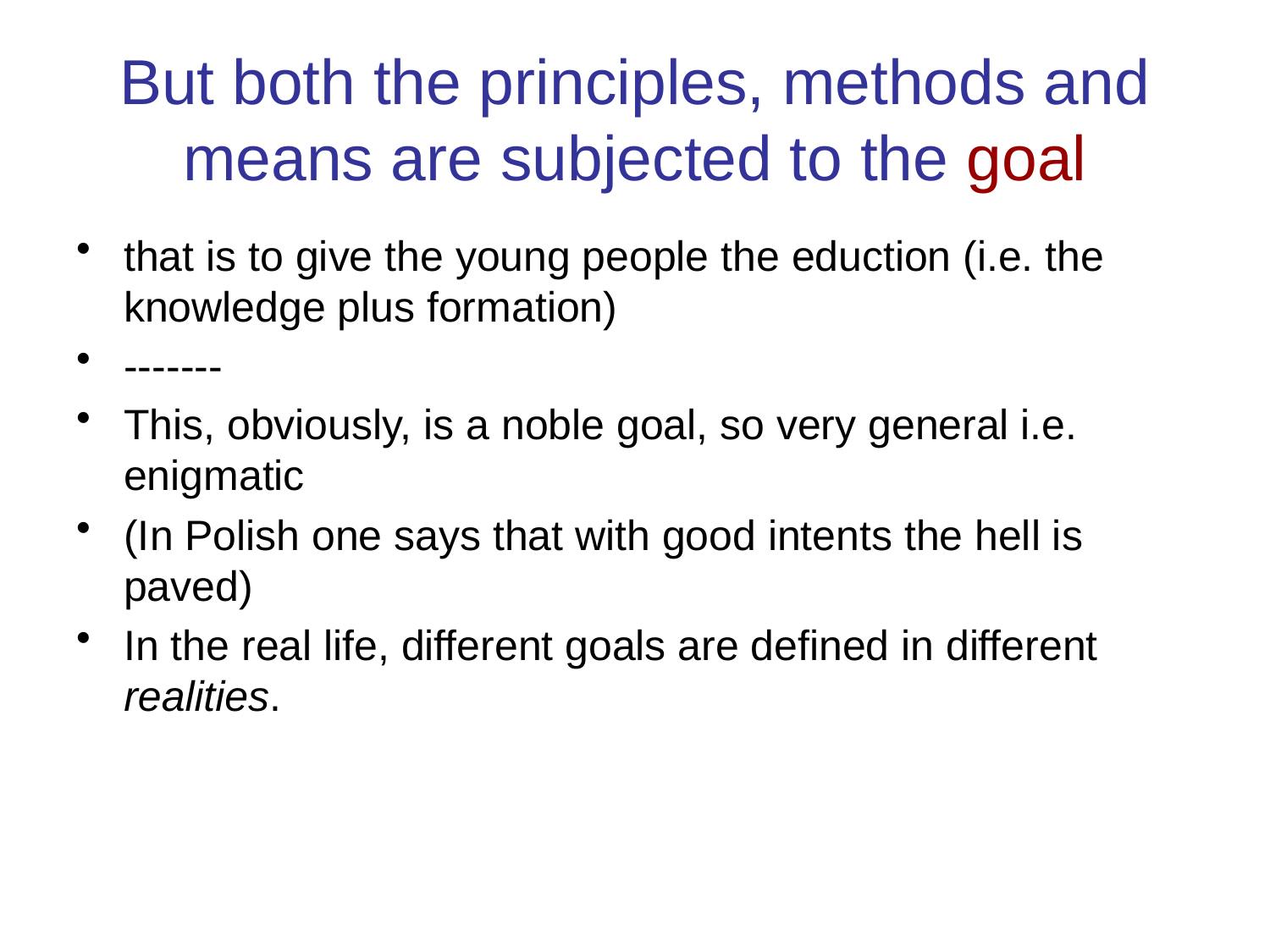

# But both the principles, methods and means are subjected to the goal
that is to give the young people the eduction (i.e. the knowledge plus formation)
-------
This, obviously, is a noble goal, so very general i.e. enigmatic
(In Polish one says that with good intents the hell is paved)
In the real life, different goals are defined in different realities.